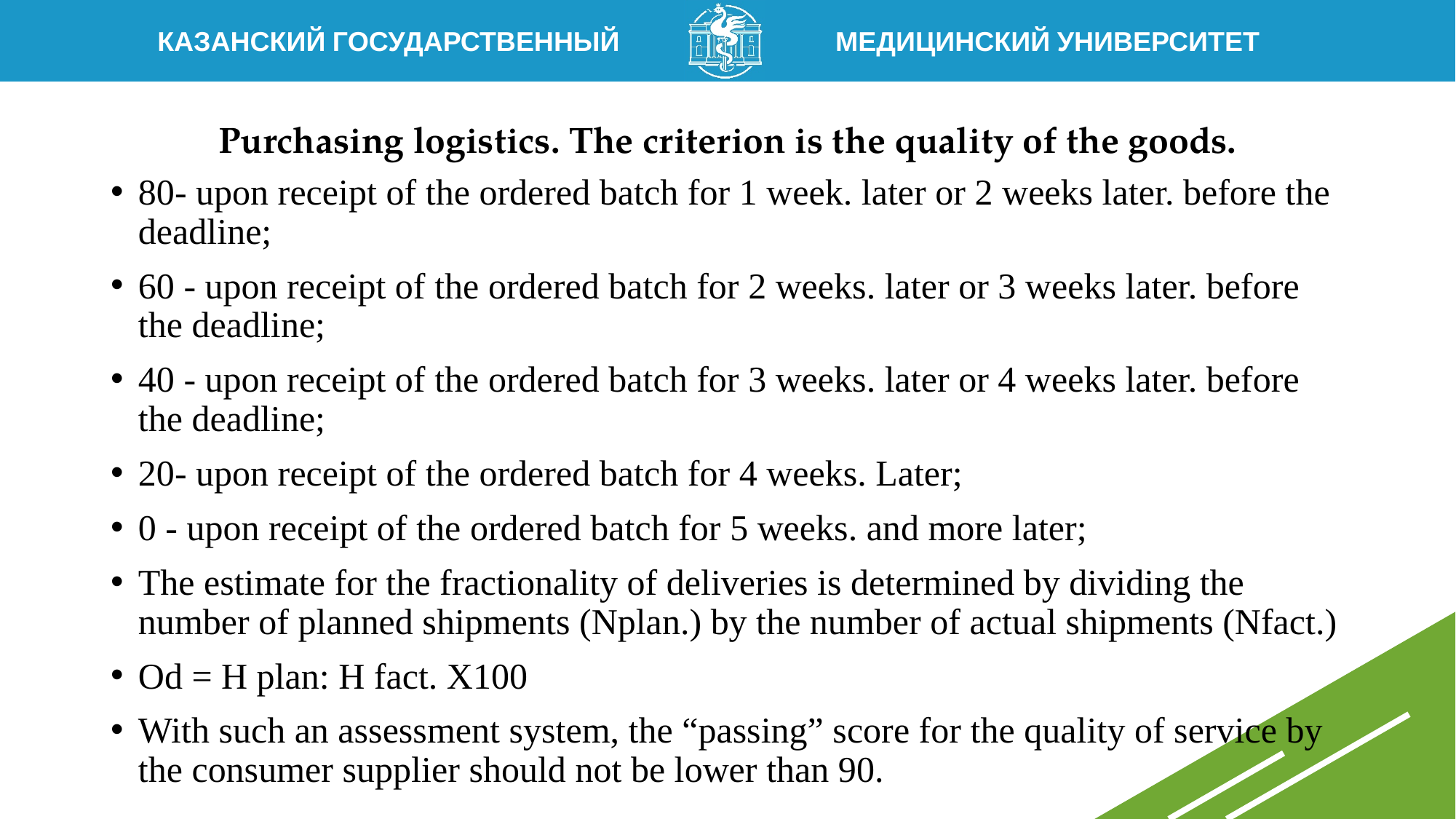

# Purchasing logistics. The criterion is the quality of the goods.
80- upon receipt of the ordered batch for 1 week. later or 2 weeks later. before the deadline;
60 - upon receipt of the ordered batch for 2 weeks. later or 3 weeks later. before the deadline;
40 - upon receipt of the ordered batch for 3 weeks. later or 4 weeks later. before the deadline;
20- upon receipt of the ordered batch for 4 weeks. Later;
0 - upon receipt of the ordered batch for 5 weeks. and more later;
The estimate for the fractionality of deliveries is determined by dividing the number of planned shipments (Nplan.) by the number of actual shipments (Nfact.)
Od = H plan: H fact. X100
With such an assessment system, the “passing” score for the quality of service by the consumer supplier should not be lower than 90.